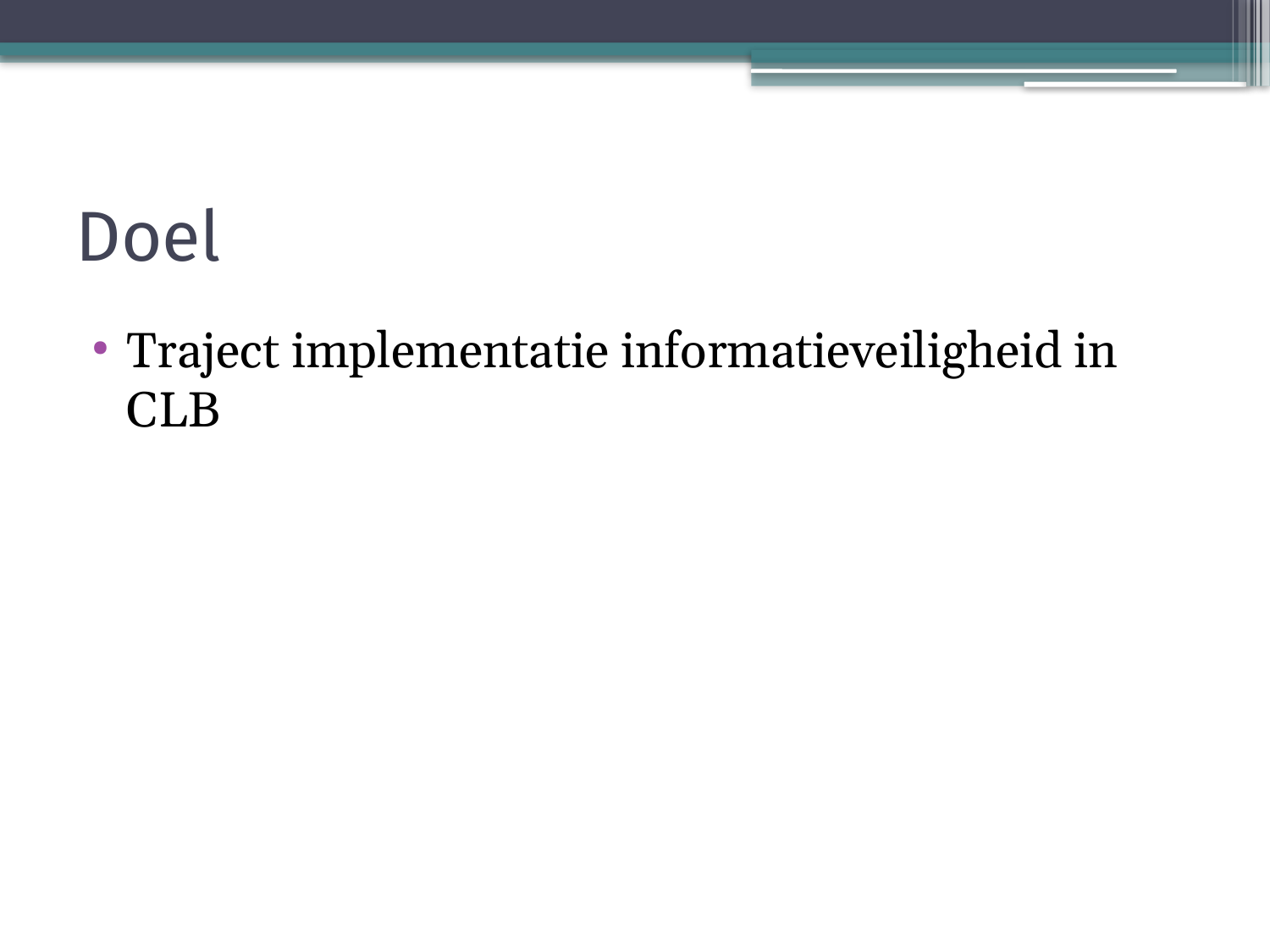

# Doel
Traject implementatie informatieveiligheid in CLB